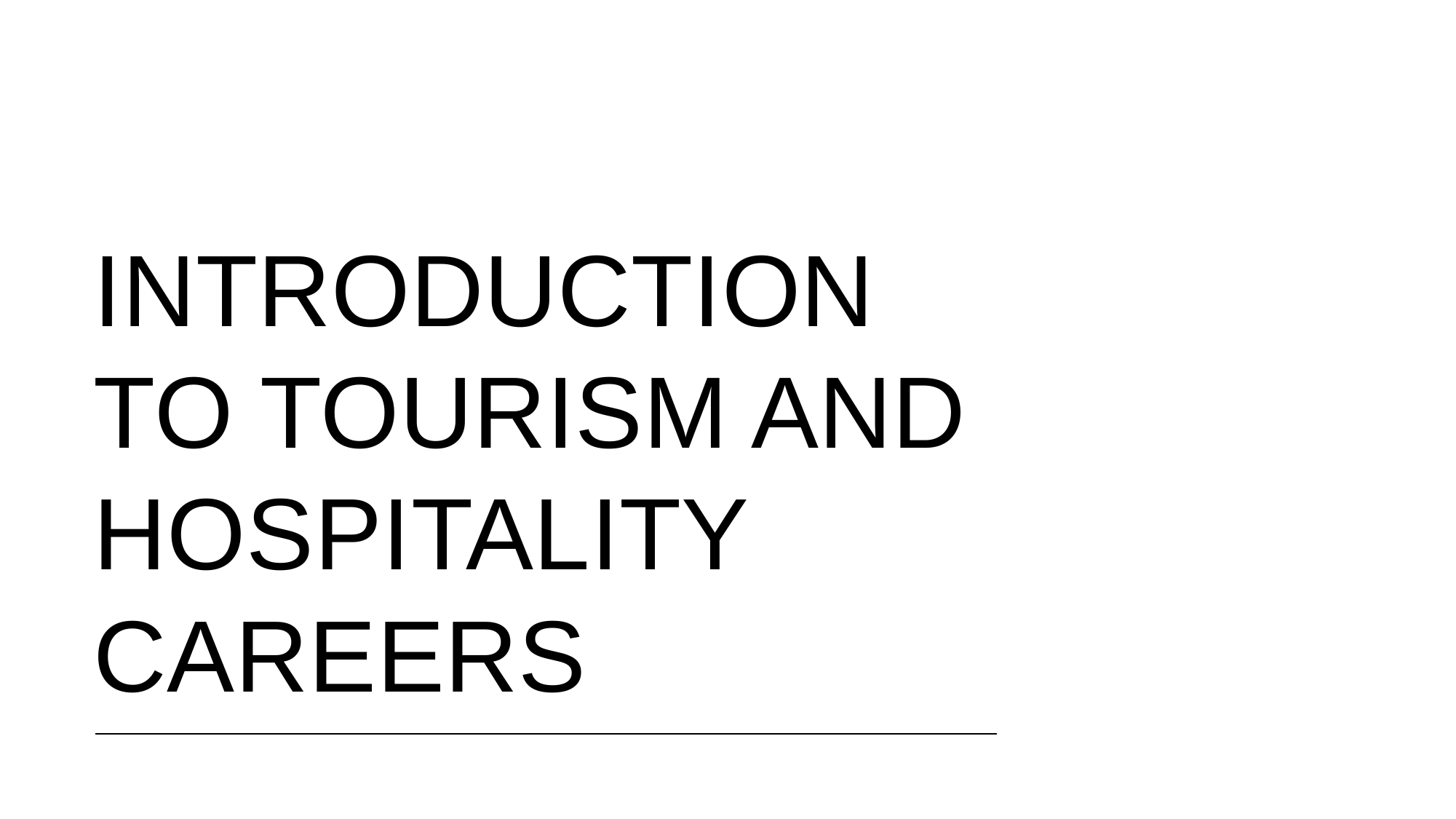

# Introduction to Tourism and Hospitality Careers